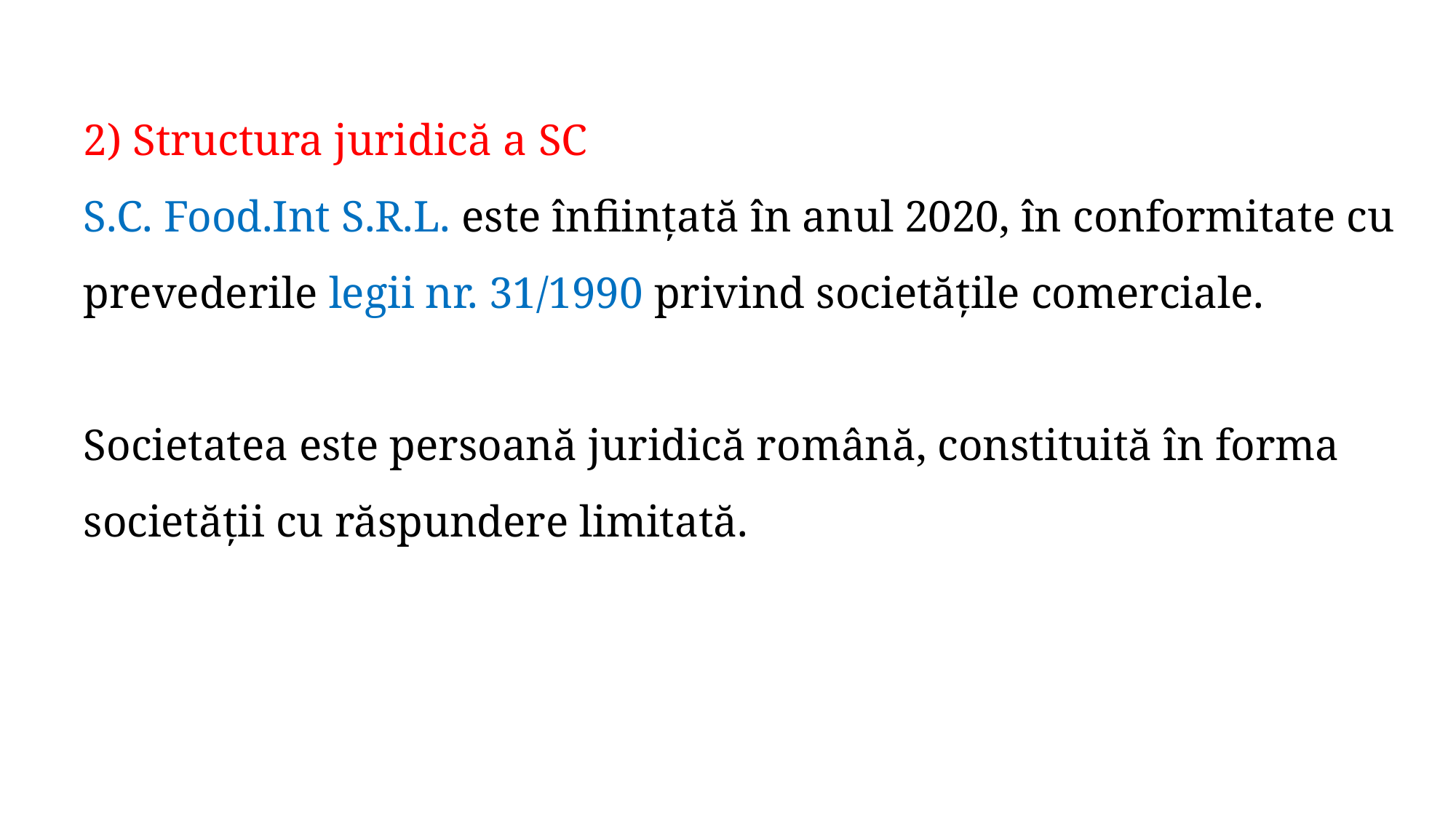

2) Structura juridică a SC
S.C. Food.Int S.R.L. este înființată în anul 2020, în conformitate cu prevederile legii nr. 31/1990 privind societățile comerciale.

Societatea este persoană juridică română, constituită în forma societății cu răspundere limitată.